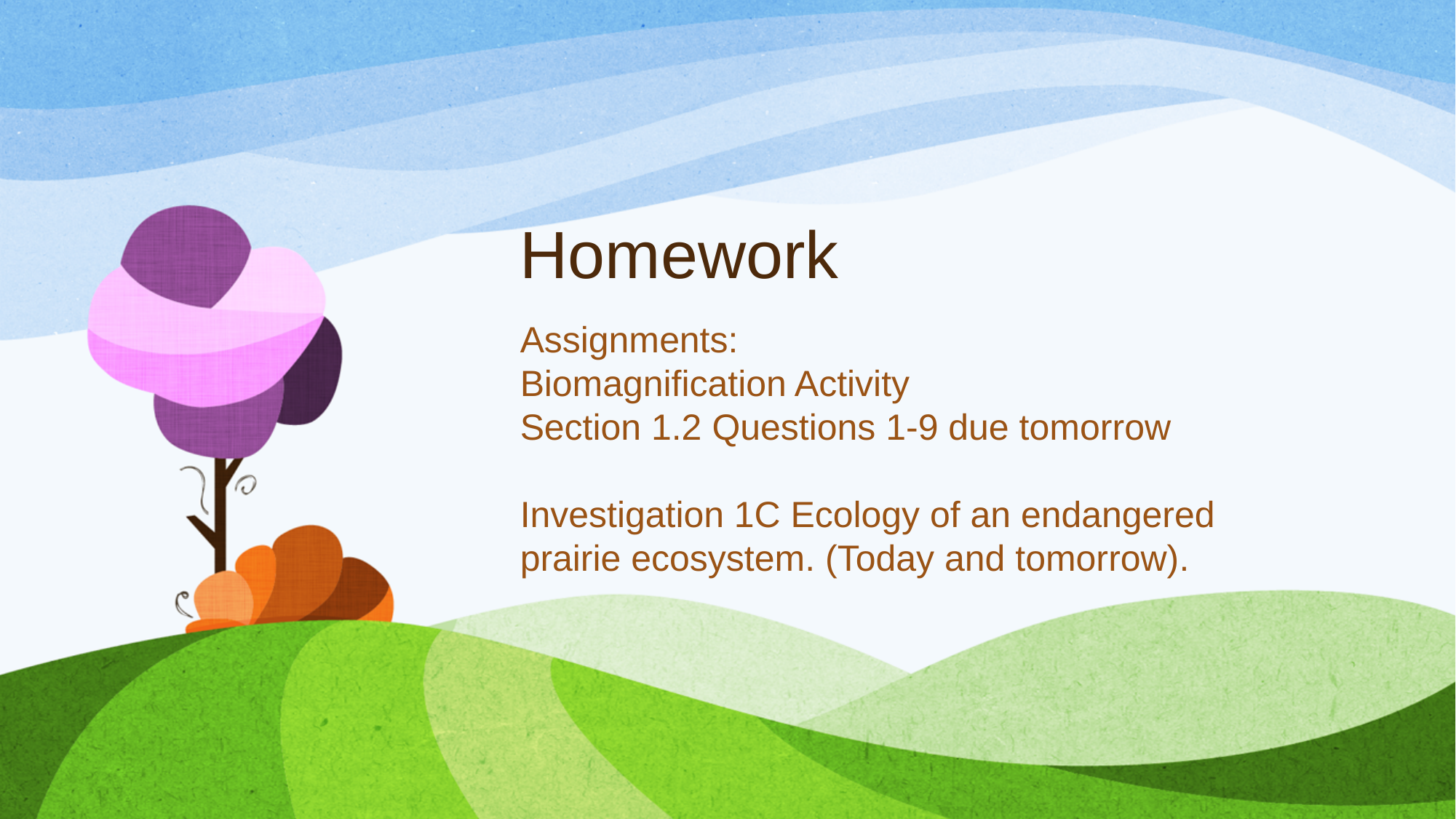

# Homework
Assignments:
Biomagnification Activity
Section 1.2 Questions 1-9 due tomorrow

Investigation 1C Ecology of an endangered prairie ecosystem. (Today and tomorrow).